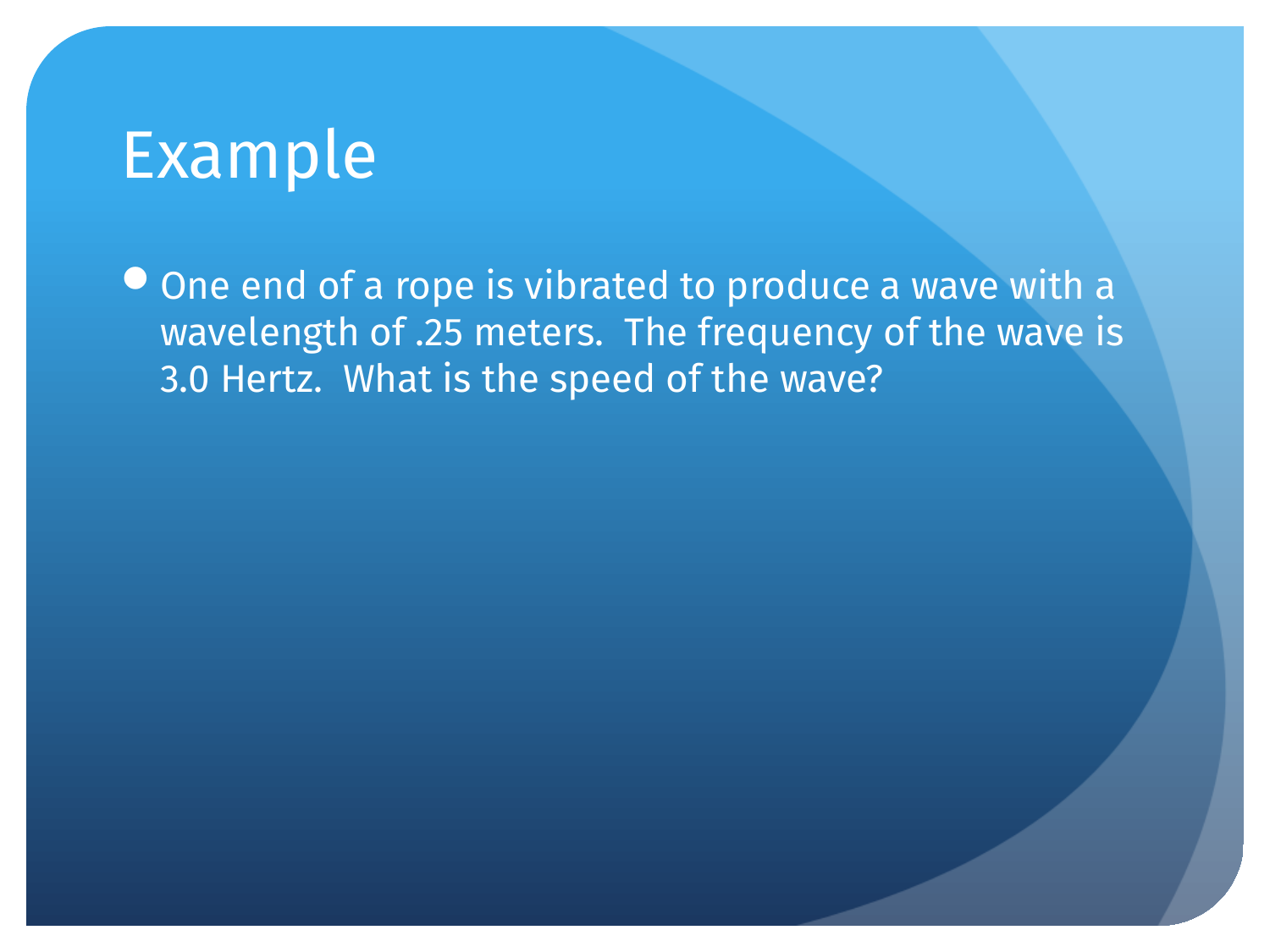

# Example
One end of a rope is vibrated to produce a wave with a wavelength of .25 meters.  The frequency of the wave is 3.0 Hertz.  What is the speed of the wave?